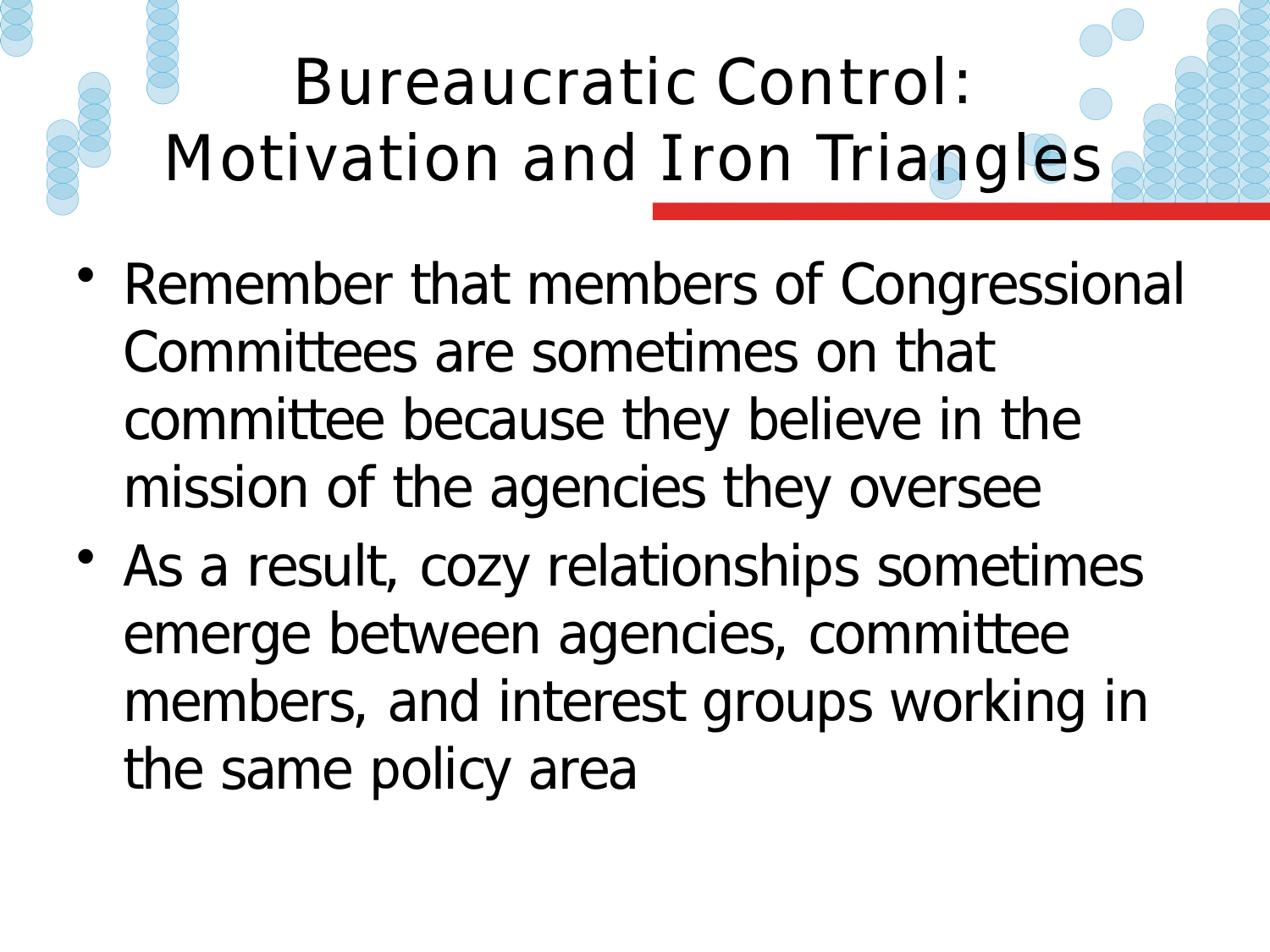

# Bureaucratic Control: Motivation and Iron Triangles
Remember that members of Congressional Committees are sometimes on that committee because they believe in the mission of the agencies they oversee
As a result, cozy relationships sometimes emerge between agencies, committee members, and interest groups working in the same policy area